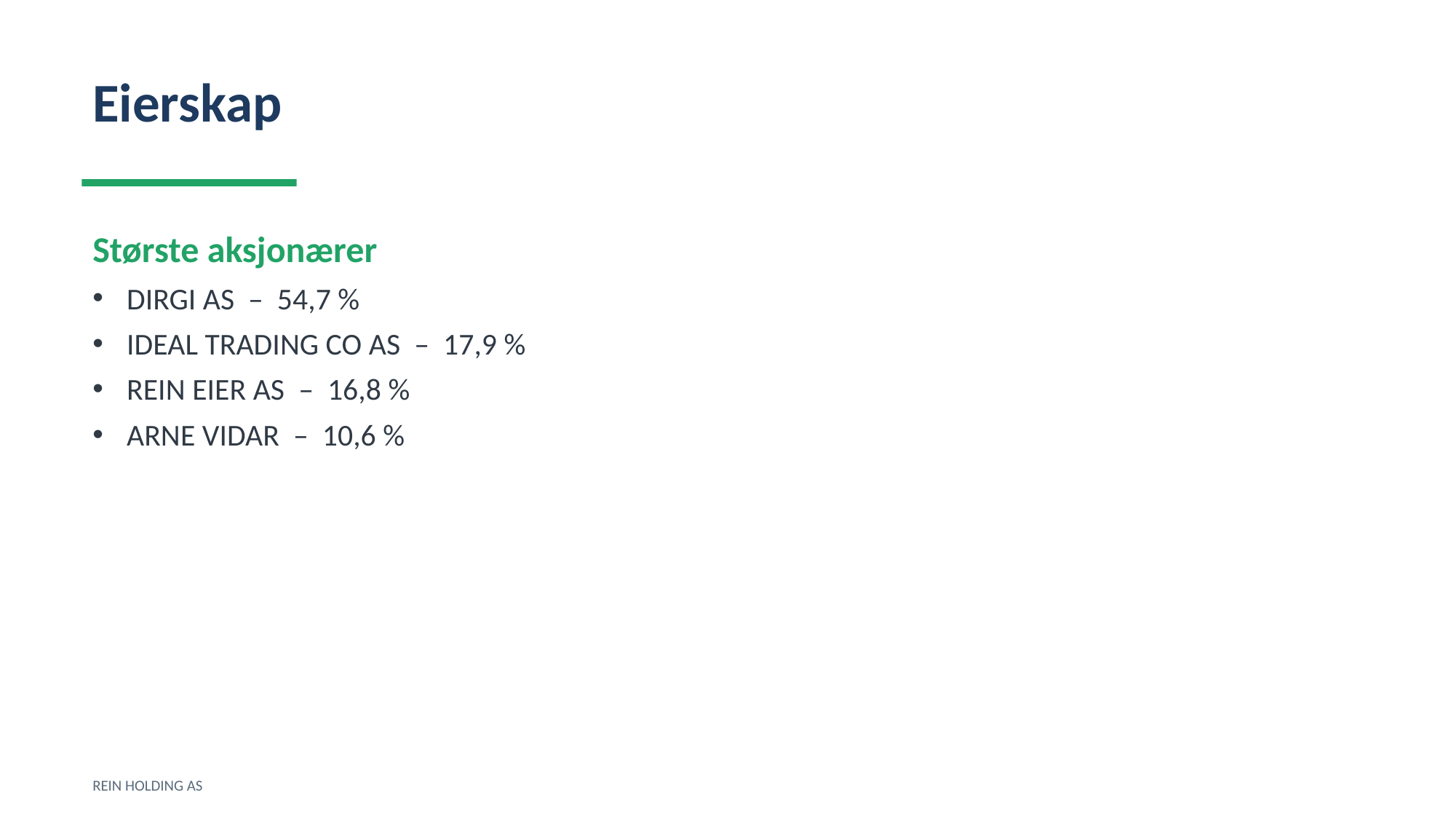

Eierskap

Største aksjonærer
DIRGI AS  –  54,7 %
IDEAL TRADING CO AS  –  17,9 %
REIN EIER AS  –  16,8 %
ARNE VIDAR  –  10,6 %
REIN HOLDING AS